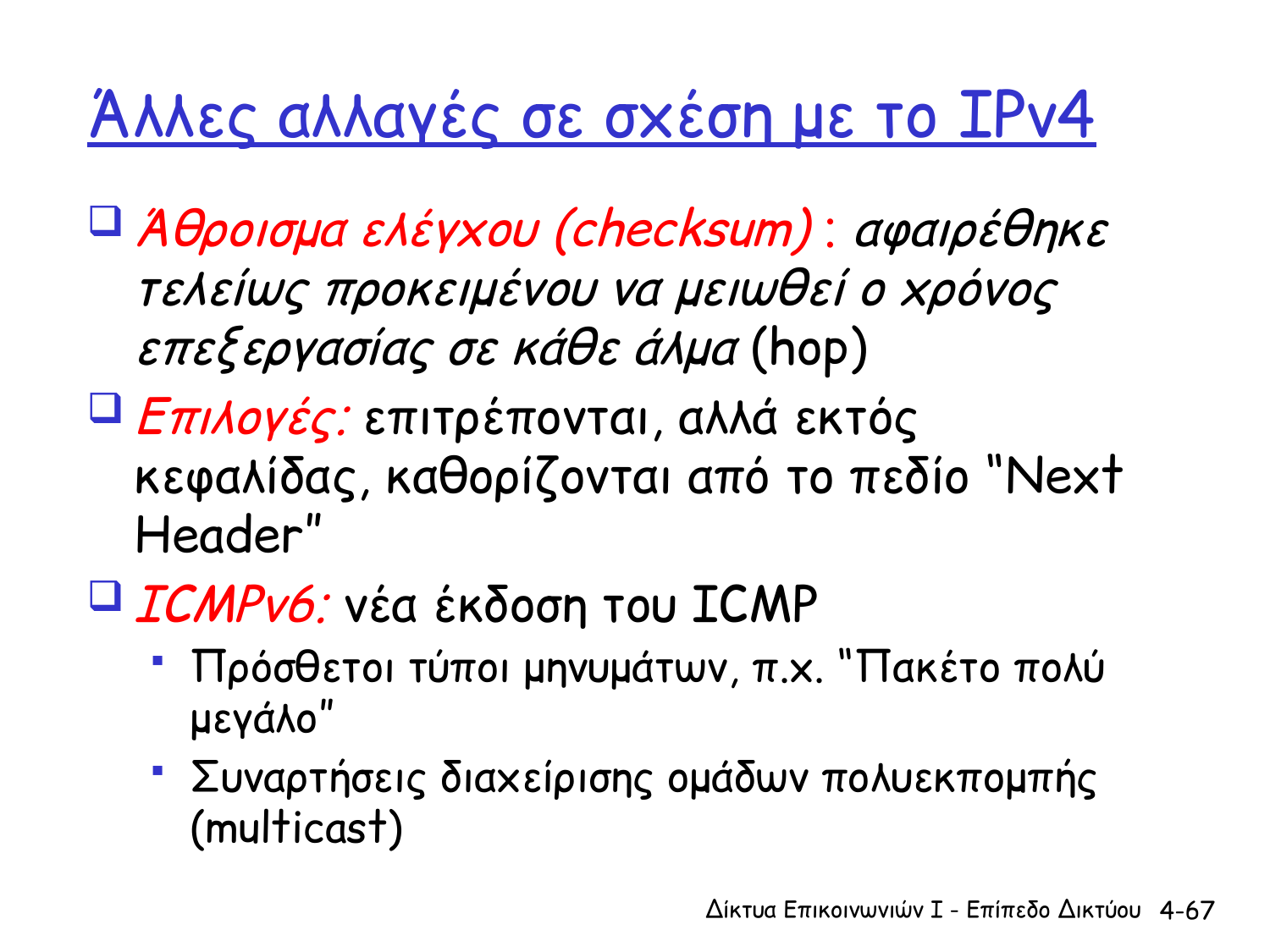

# Άλλες αλλαγές σε σχέση με το IPv4
Άθροισμα ελέγχου (checksum) : αφαιρέθηκε τελείως προκειμένου να μειωθεί ο χρόνος επεξεργασίας σε κάθε άλμα (hop)
Επιλογές: επιτρέπονται, αλλά εκτός κεφαλίδας, καθορίζονται από το πεδίο “Next Header”
ICMPv6: νέα έκδοση του ICMP
Πρόσθετοι τύποι μηνυμάτων, π.χ. “Πακέτο πολύ μεγάλο”
Συναρτήσεις διαχείρισης ομάδων πολυεκπομπής (multicast)
Δίκτυα Επικοινωνιών Ι - Επίπεδο Δικτύου
4-67